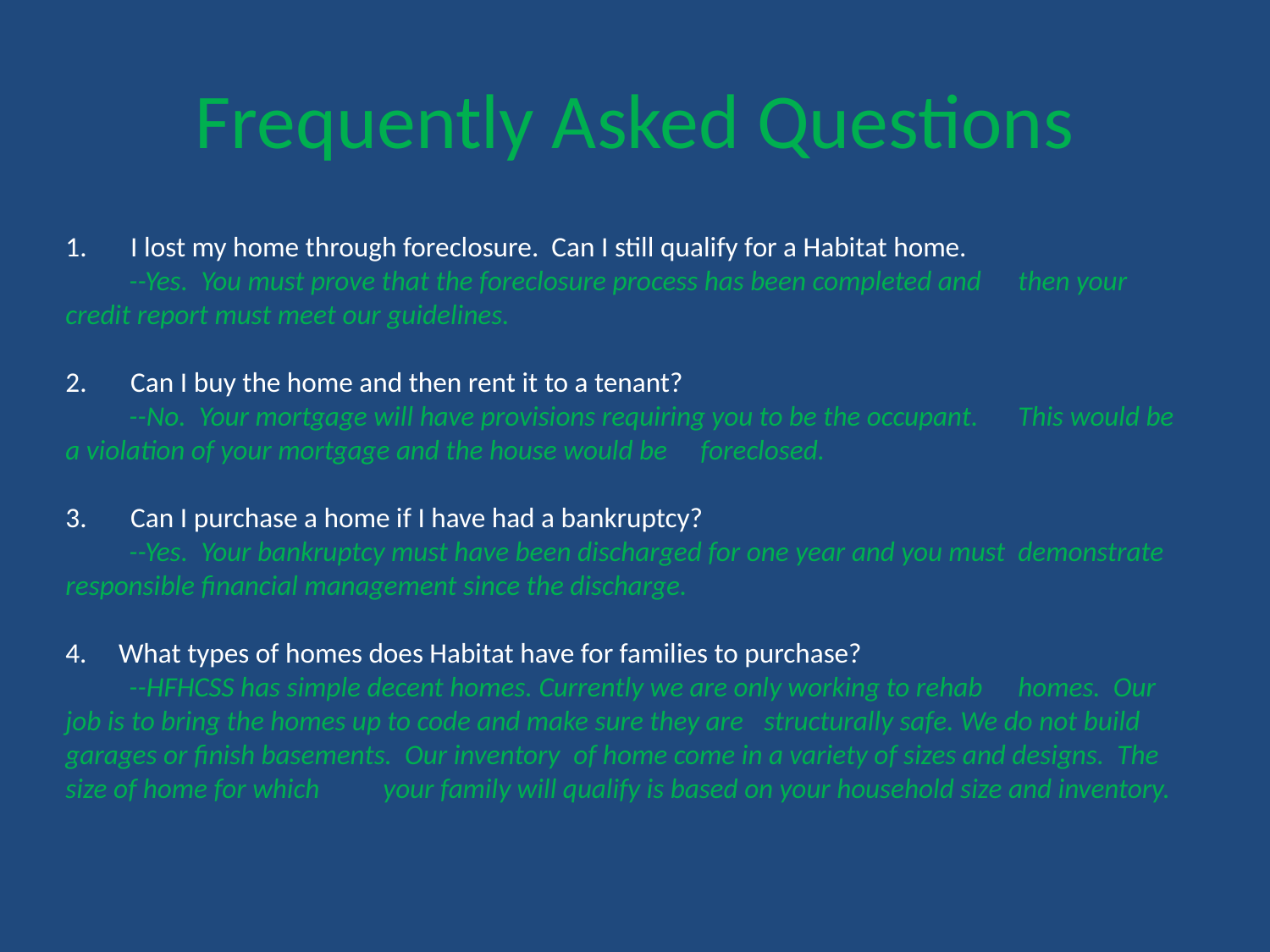

# Frequently Asked Questions
I lost my home through foreclosure.  Can I still qualify for a Habitat home.
	--Yes.  You must prove that the foreclosure process has been completed and 	then your credit report must meet our guidelines.

Can I buy the home and then rent it to a tenant?
	--No.  Your mortgage will have provisions requiring you to be the occupant.  	This would be a violation of your mortgage and the house would be 	foreclosed.

Can I purchase a home if I have had a bankruptcy?
	--Yes.  Your bankruptcy must have been discharged for one year and you must 	demonstrate responsible financial management since the discharge.

4.     What types of homes does Habitat have for families to purchase?
	--HFHCSS has simple decent homes. Currently we are only working to rehab 	homes.  Our job is to bring the homes up to code and make sure they are 	structurally safe. We do not build garages or finish basements.  Our inventory 	of home come in a variety of sizes and designs.  The size of home for which 	your family will qualify is based on your household size and inventory.